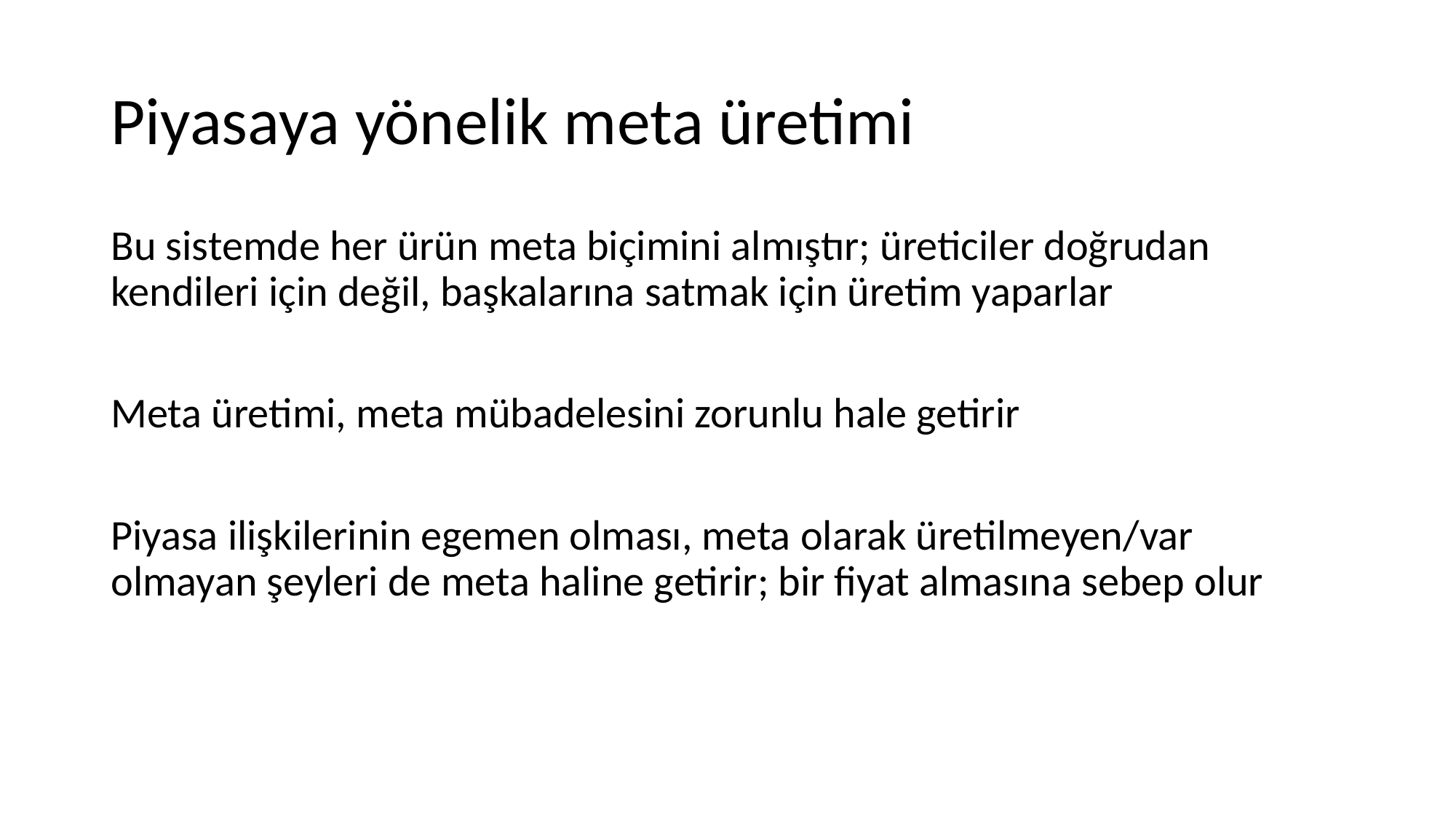

# Piyasaya yönelik meta üretimi
Bu sistemde her ürün meta biçimini almıştır; üreticiler doğrudan kendileri için değil, başkalarına satmak için üretim yaparlar

Meta üretimi, meta mübadelesini zorunlu hale getirir

Piyasa ilişkilerinin egemen olması, meta olarak üretilmeyen/var olmayan şeyleri de meta haline getirir; bir fiyat almasına sebep olur